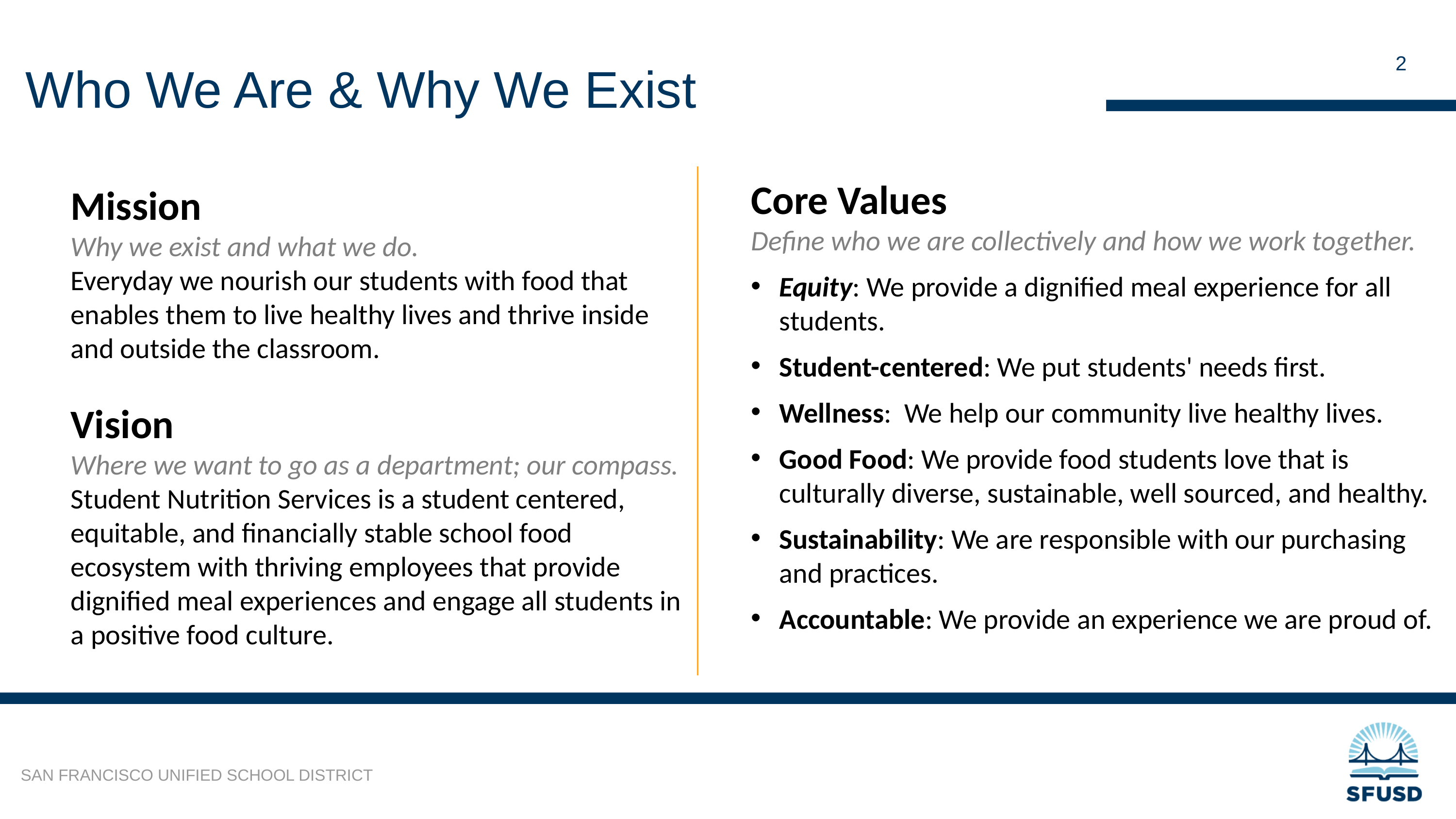

2
Who We Are & Why We Exist
Core Values
Define who we are collectively and how we work together.
Equity: We provide a dignified meal experience for all students.
Student-centered: We put students' needs first.
Wellness:  We help our community live healthy lives.
Good Food: We provide food students love that is culturally diverse, sustainable, well sourced, and healthy.
Sustainability: We are responsible with our purchasing and practices.
Accountable: We provide an experience we are proud of.
Mission
Why we exist and what we do.
Everyday we nourish our students with food that enables them to live healthy lives and thrive inside and outside the classroom.
Vision
Where we want to go as a department; our compass.
Student Nutrition Services is a student centered, equitable, and financially stable school food ecosystem with thriving employees that provide dignified meal experiences and engage all students in a positive food culture.